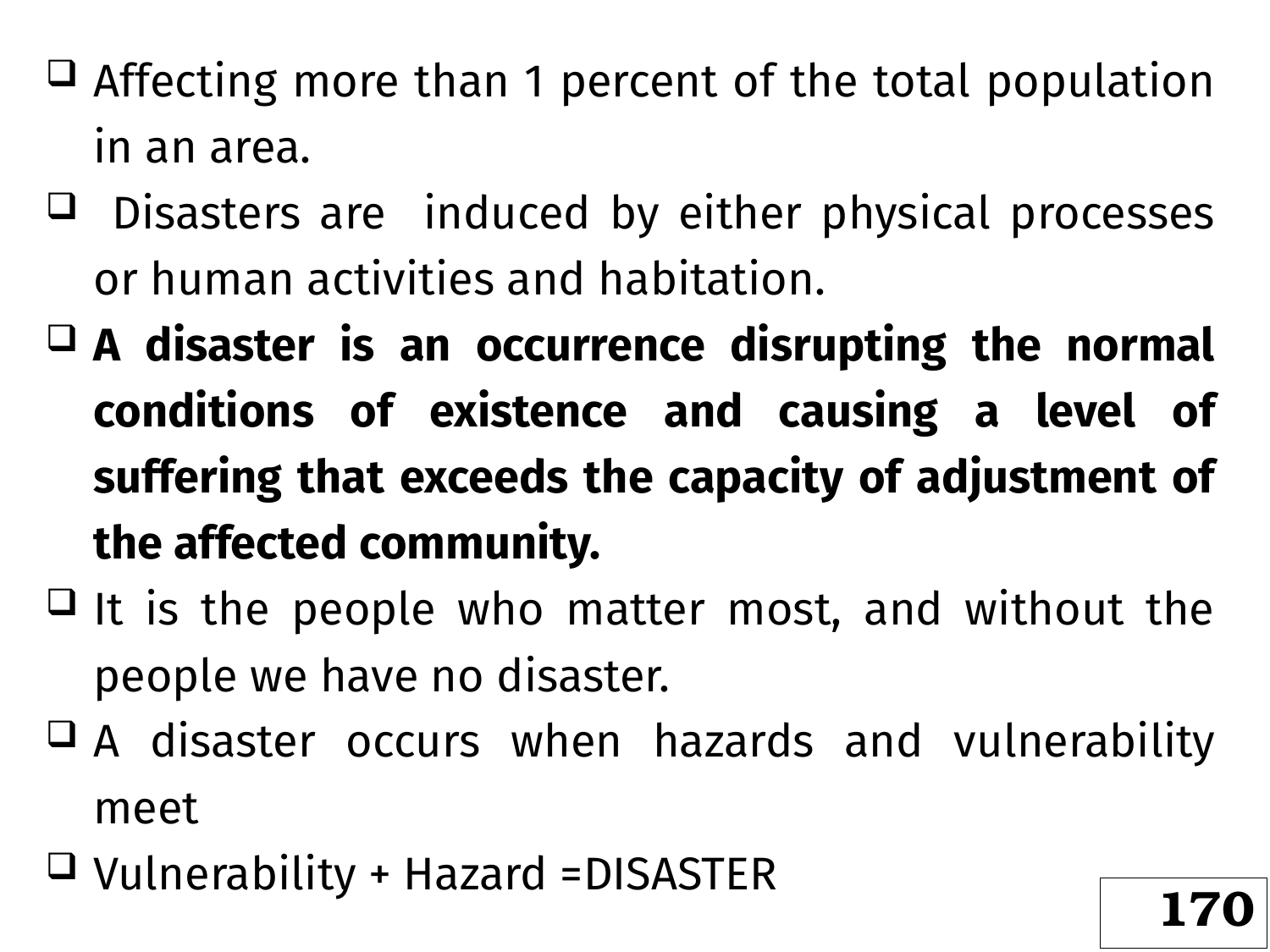

Affecting more than 1 percent of the total population in an area.
 Disasters are  induced by either physical processes or human activities and habitation.
A disaster is an occurrence disrupting the normal conditions of existence and causing a level of suffering that exceeds the capacity of adjustment of the affected community.
It is the people who matter most, and without the people we have no disaster.
A disaster occurs when hazards and vulnerability meet
Vulnerability + Hazard =DISASTER

170